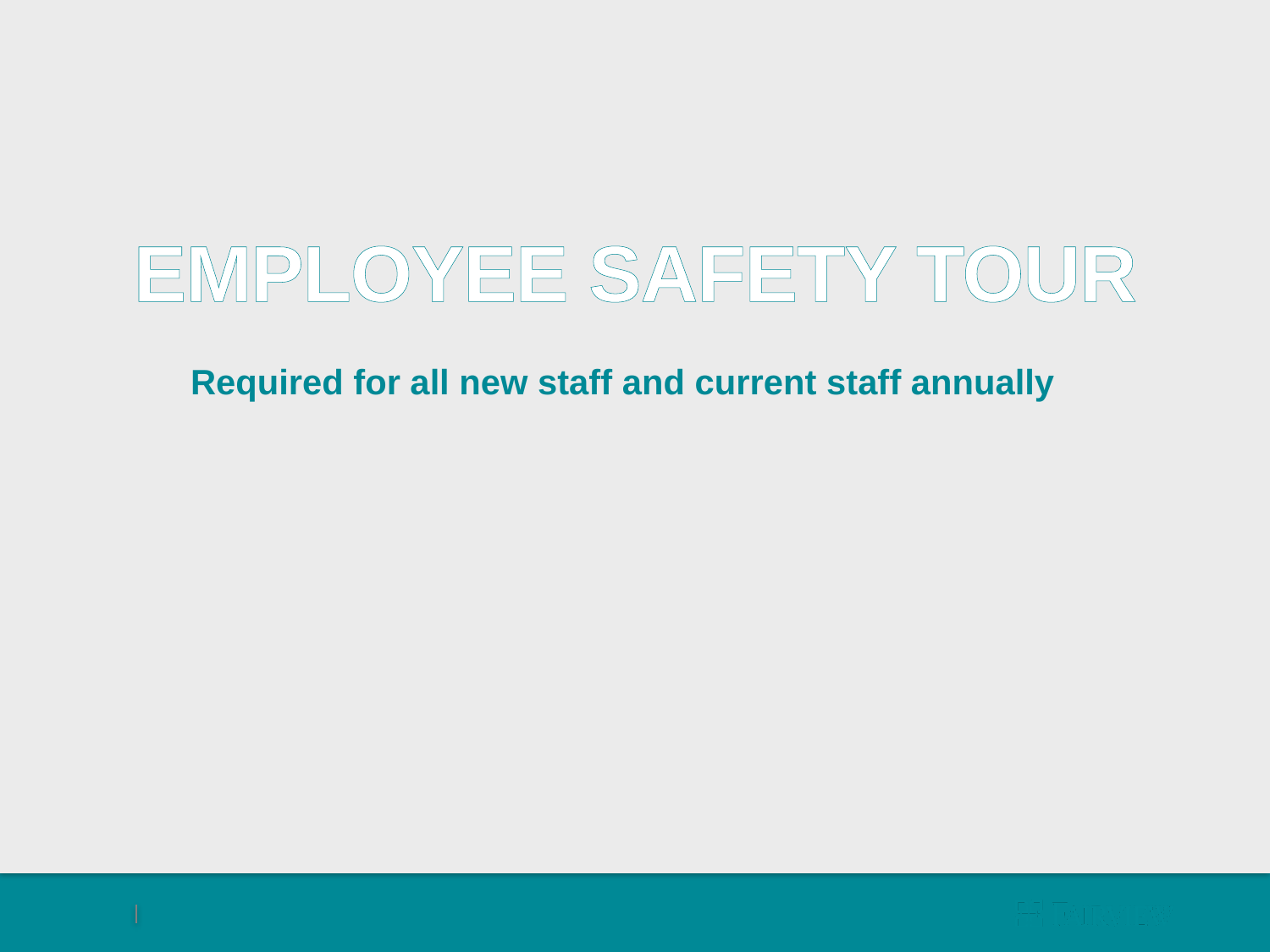

# EMPLOYEE SAFETY TOUR
Required for all new staff and current staff annually